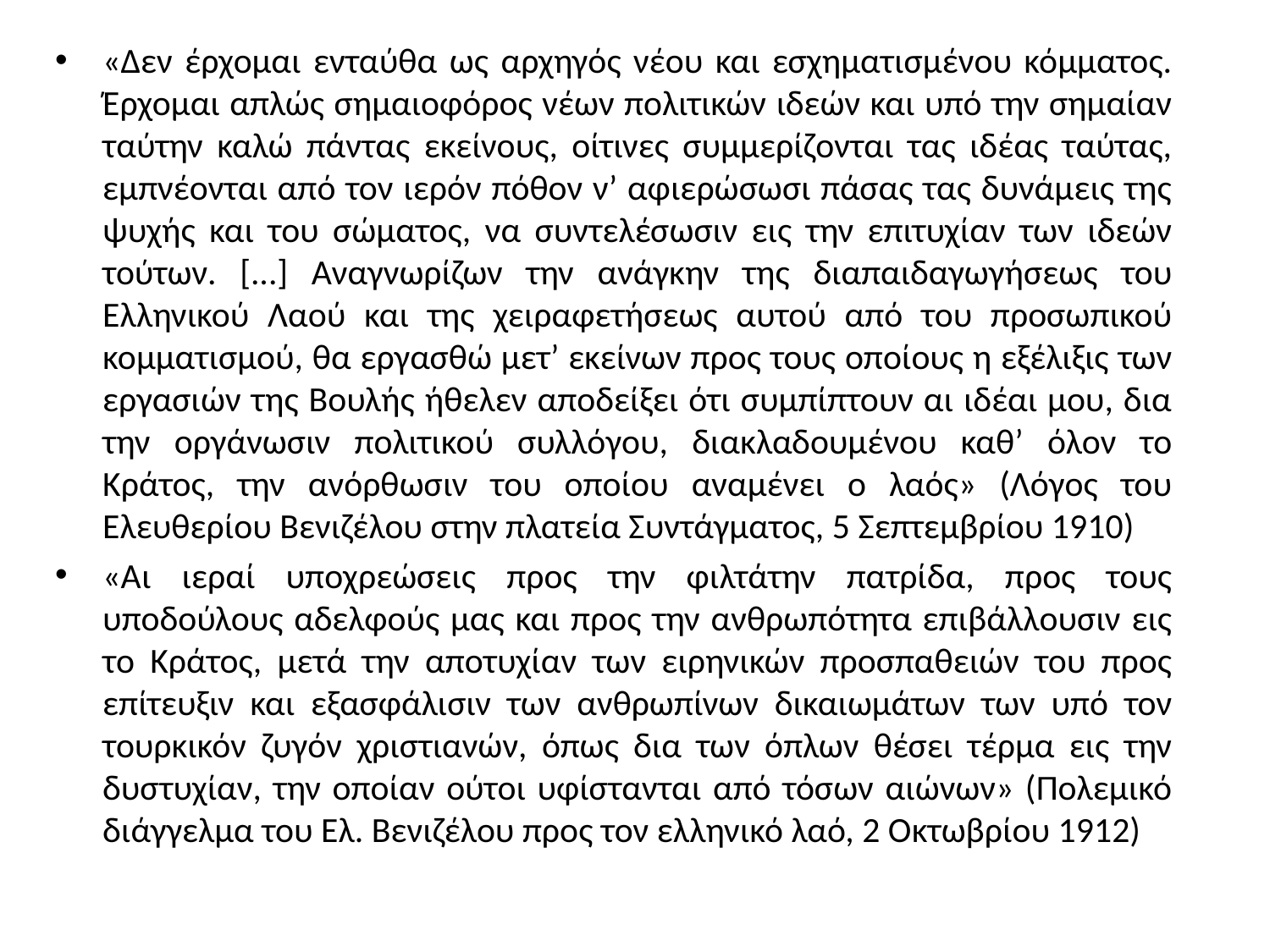

«Δεν έρχομαι ενταύθα ως αρχηγός νέου και εσχηματισμένου κόμματος. Έρχομαι απλώς σημαιοφόρος νέων πολιτικών ιδεών και υπό την σημαίαν ταύτην καλώ πάντας εκείνους, οίτινες συμμερίζονται τας ιδέας ταύτας, εμπνέονται από τον ιερόν πόθον ν’ αφιερώσωσι πάσας τας δυνάμεις της ψυχής και του σώματος, να συντελέσωσιν εις την επιτυχίαν των ιδεών τούτων. [...] Αναγνωρίζων την ανάγκην της διαπαιδαγωγήσεως του Ελληνικού Λαού και της χειραφετήσεως αυτού από του προσωπικού κομματισμού, θα εργασθώ μετ’ εκείνων προς τους οποίους η εξέλιξις των εργασιών της Βουλής ήθελεν αποδείξει ότι συμπίπτουν αι ιδέαι μου, δια την οργάνωσιν πολιτικού συλλόγου, διακλαδουμένου καθ’ όλον το Κράτος, την ανόρθωσιν του οποίου αναμένει ο λαός» (Λόγος του Ελευθερίου Βενιζέλου στην πλατεία Συντάγματος, 5 Σεπτεμβρίου 1910)
«Αι ιεραί υποχρεώσεις προς την φιλτάτην πατρίδα, προς τους υποδούλους αδελφούς μας και προς την ανθρωπότητα επιβάλλουσιν εις το Κράτος, μετά την αποτυχίαν των ειρηνικών προσπαθειών του προς επίτευξιν και εξασφάλισιν των ανθρωπίνων δικαιωμάτων των υπό τον τουρκικόν ζυγόν χριστιανών, όπως δια των όπλων θέσει τέρμα εις την δυστυχίαν, την οποίαν ούτοι υφίστανται από τόσων αιώνων» (Πολεμικό διάγγελμα του Ελ. Βενιζέλου προς τον ελληνικό λαό, 2 Οκτωβρίου 1912)